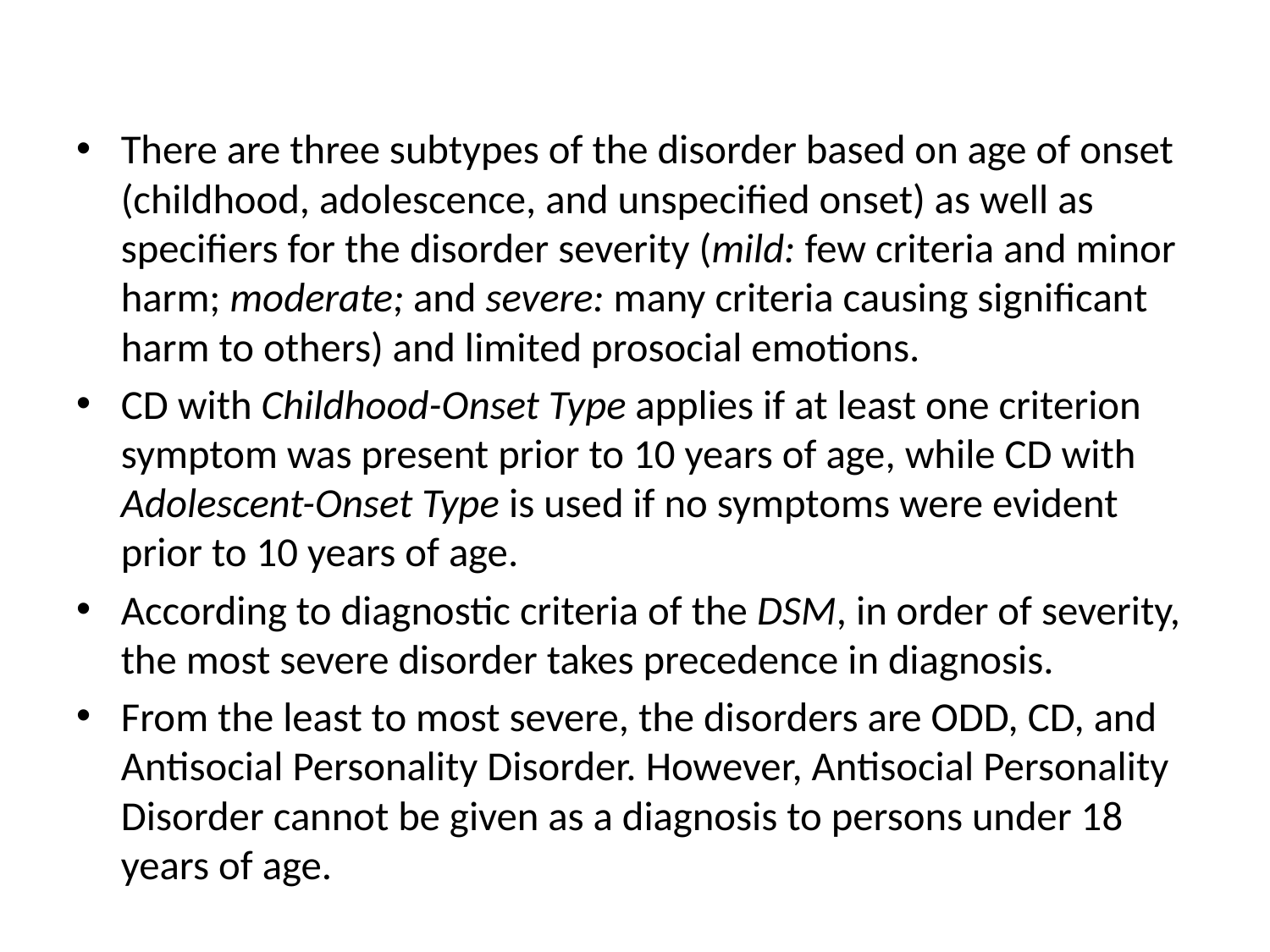

#
There are three subtypes of the disorder based on age of onset (childhood, adolescence, and unspecified onset) as well as specifiers for the disorder severity (mild: few criteria and minor harm; moderate; and severe: many criteria causing significant harm to others) and limited prosocial emotions.
CD with Childhood-Onset Type applies if at least one criterion symptom was present prior to 10 years of age, while CD with Adolescent-Onset Type is used if no symptoms were evident prior to 10 years of age.
According to diagnostic criteria of the DSM, in order of severity, the most severe disorder takes precedence in diagnosis.
From the least to most severe, the disorders are ODD, CD, and Antisocial Personality Disorder. However, Antisocial Personality Disorder cannot be given as a diagnosis to persons under 18 years of age.